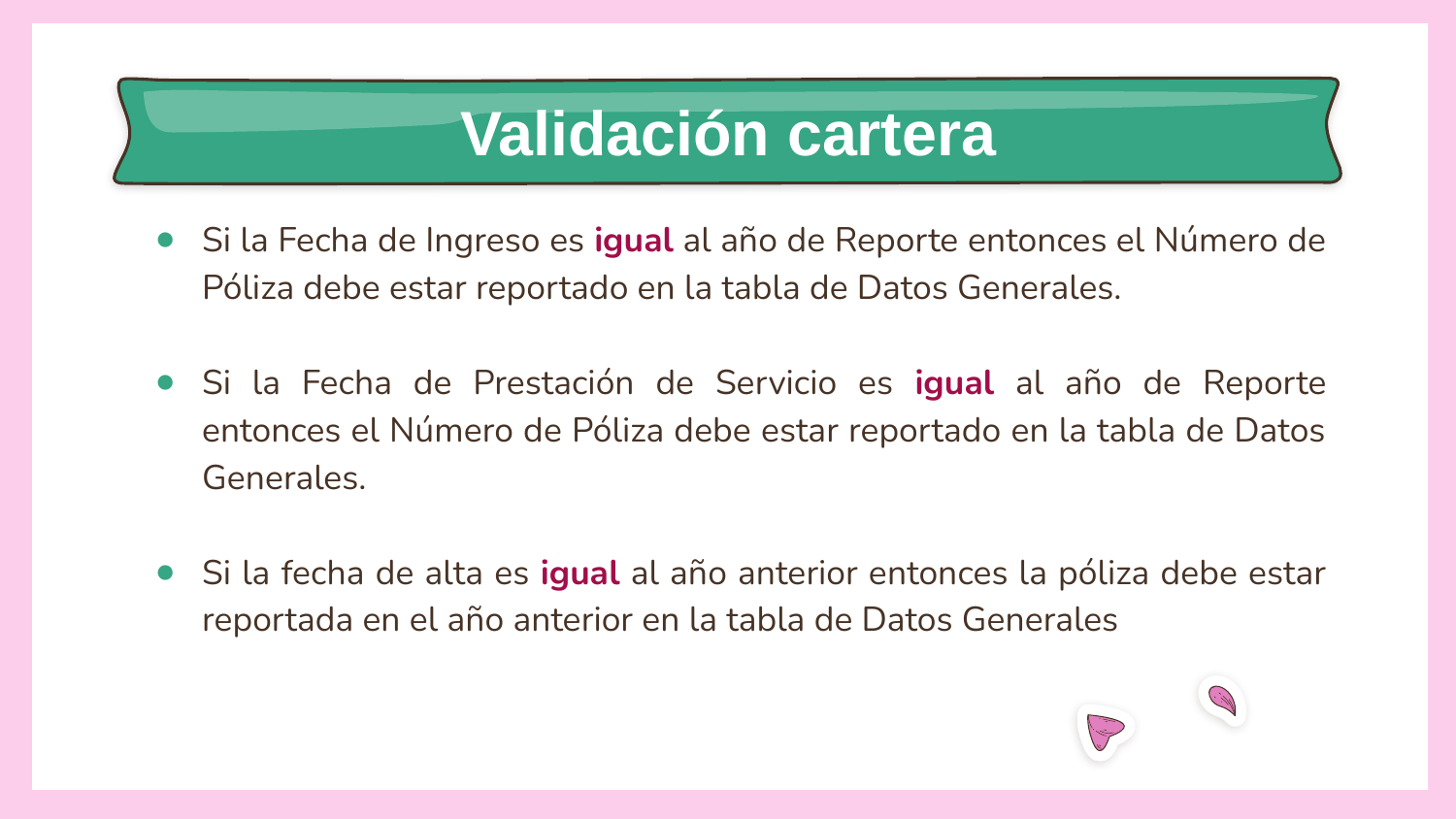

# Validación cartera
Si la Fecha de Ingreso es igual al año de Reporte entonces el Número de Póliza debe estar reportado en la tabla de Datos Generales.

Si la Fecha de Prestación de Servicio es igual al año de Reporte entonces el Número de Póliza debe estar reportado en la tabla de Datos Generales.

Si la fecha de alta es igual al año anterior entonces la póliza debe estar reportada en el año anterior en la tabla de Datos Generales